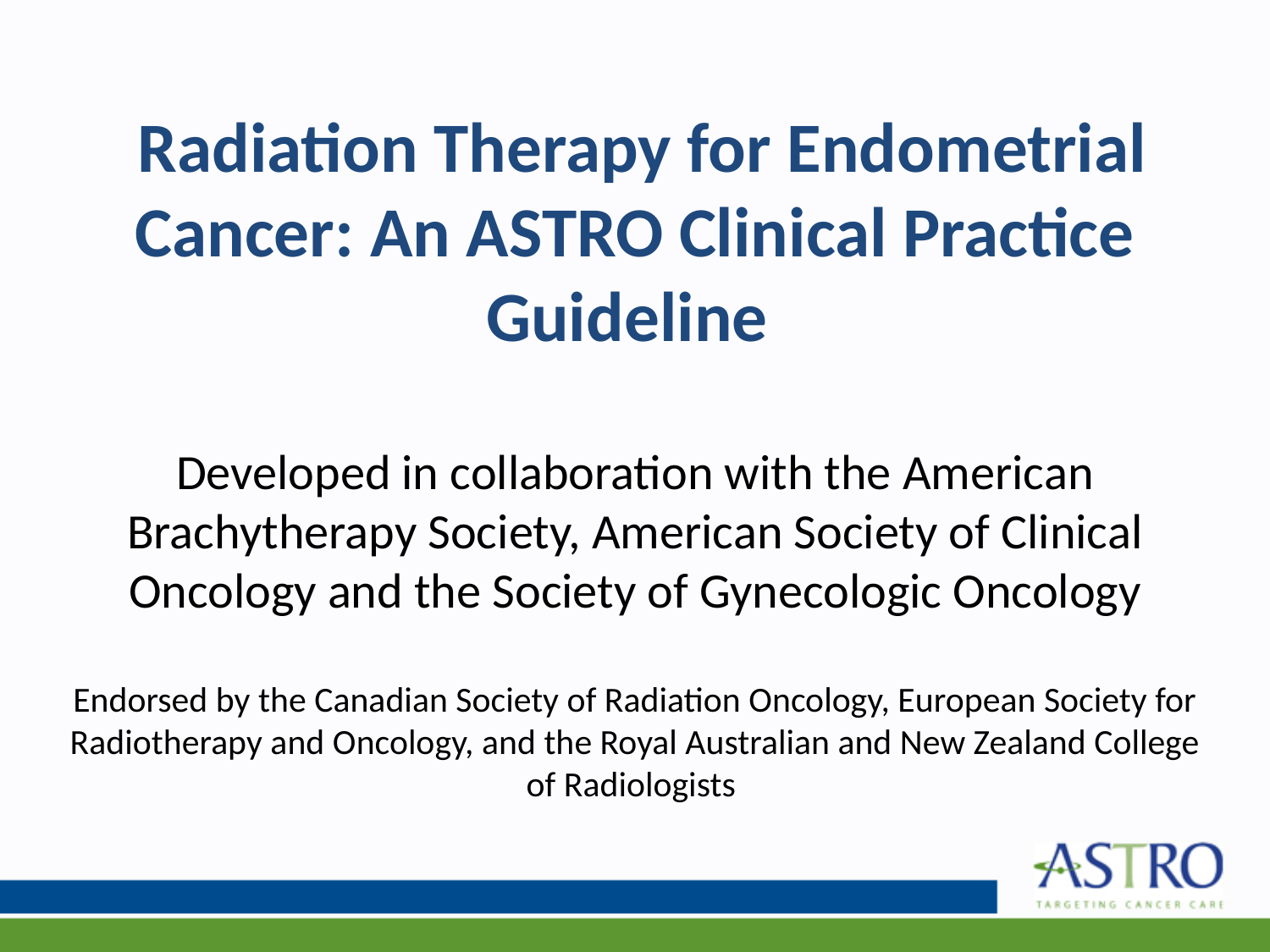

# Radiation Therapy for Endometrial Cancer: An ASTRO Clinical Practice Guideline Developed in collaboration with the American Brachytherapy Society, American Society of Clinical Oncology and the Society of Gynecologic Oncology Endorsed by the Canadian Society of Radiation Oncology, European Society for Radiotherapy and Oncology, and the Royal Australian and New Zealand College of Radiologists